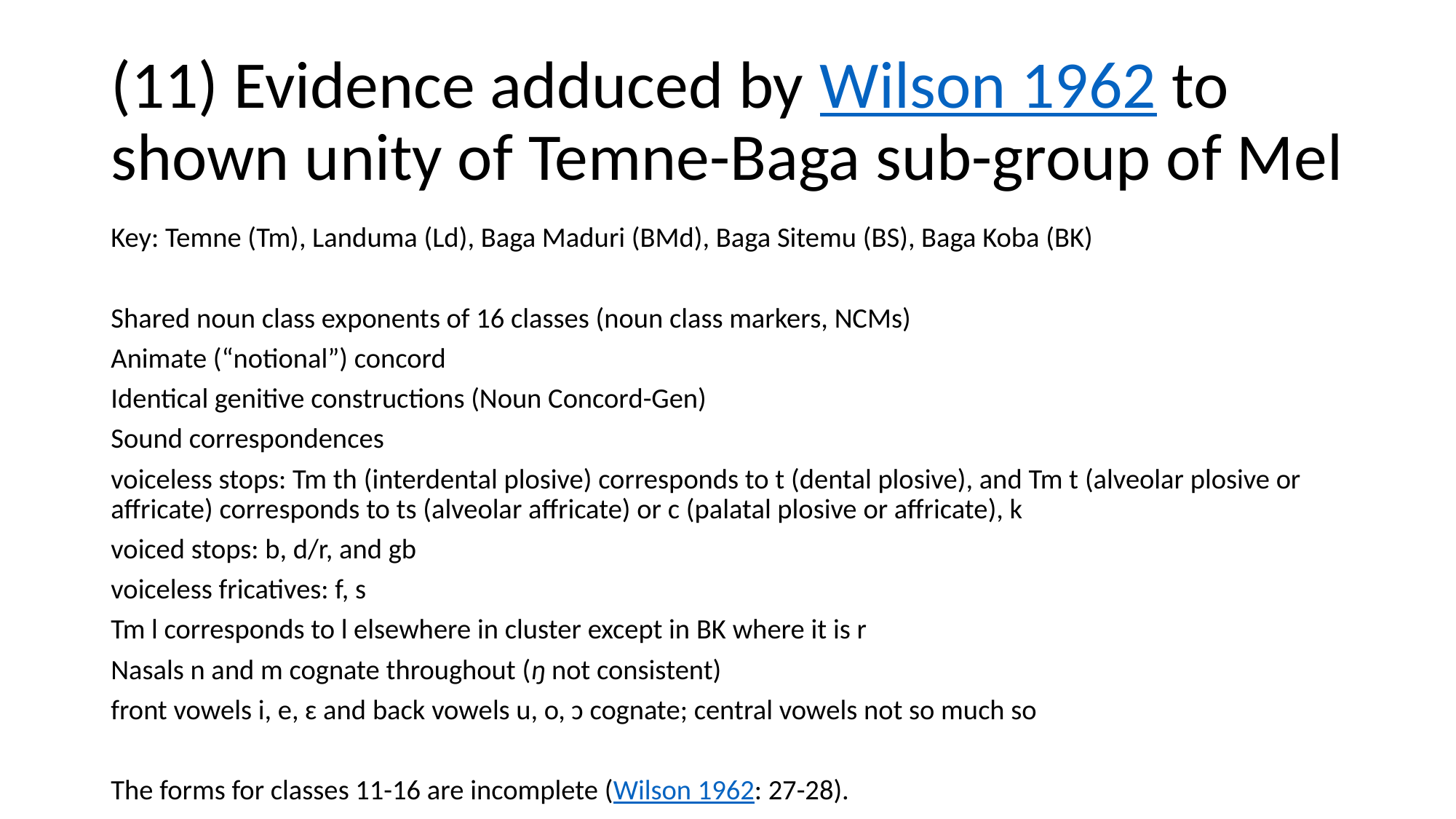

# (11) Evidence adduced by Wilson 1962 to shown unity of Temne-Baga sub-group of Mel
Key: Temne (Tm), Landuma (Ld), Baga Maduri (BMd), Baga Sitemu (BS), Baga Koba (BK)

Shared noun class exponents of 16 classes (noun class markers, ncms)
Animate (“notional”) concord
Identical genitive constructions (Noun Concord-Gen)
Sound correspondences
voiceless stops: Tm th (interdental plosive) corresponds to t (dental plosive), and Tm t (alveolar plosive or affricate) corresponds to ts (alveolar affricate) or c (palatal plosive or affricate), k
voiced stops: b, d/r, and gb
voiceless fricatives: f, s
Tm l corresponds to l elsewhere in cluster except in BK where it is r
Nasals n and m cognate throughout (ŋ not consistent)
front vowels i, e, ɛ and back vowels u, o, ɔ cognate; central vowels not so much so

The forms for classes 11-16 are incomplete (Wilson 1962: 27-28).